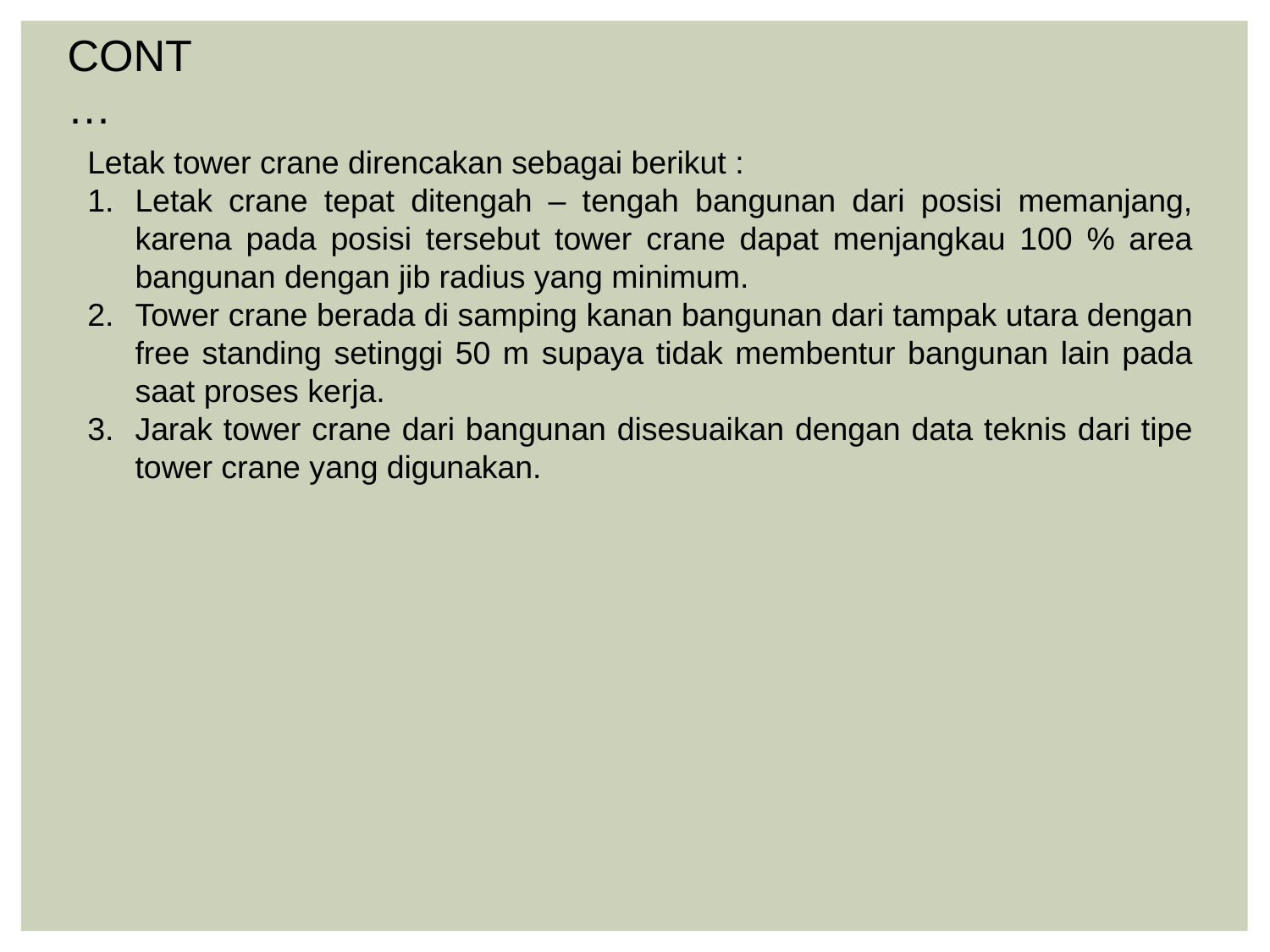

CONT…
Letak tower crane direncakan sebagai berikut :
Letak crane tepat ditengah – tengah bangunan dari posisi memanjang, karena pada posisi tersebut tower crane dapat menjangkau 100 % area bangunan dengan jib radius yang minimum.
Tower crane berada di samping kanan bangunan dari tampak utara dengan free standing setinggi 50 m supaya tidak membentur bangunan lain pada saat proses kerja.
Jarak tower crane dari bangunan disesuaikan dengan data teknis dari tipe tower crane yang digunakan.